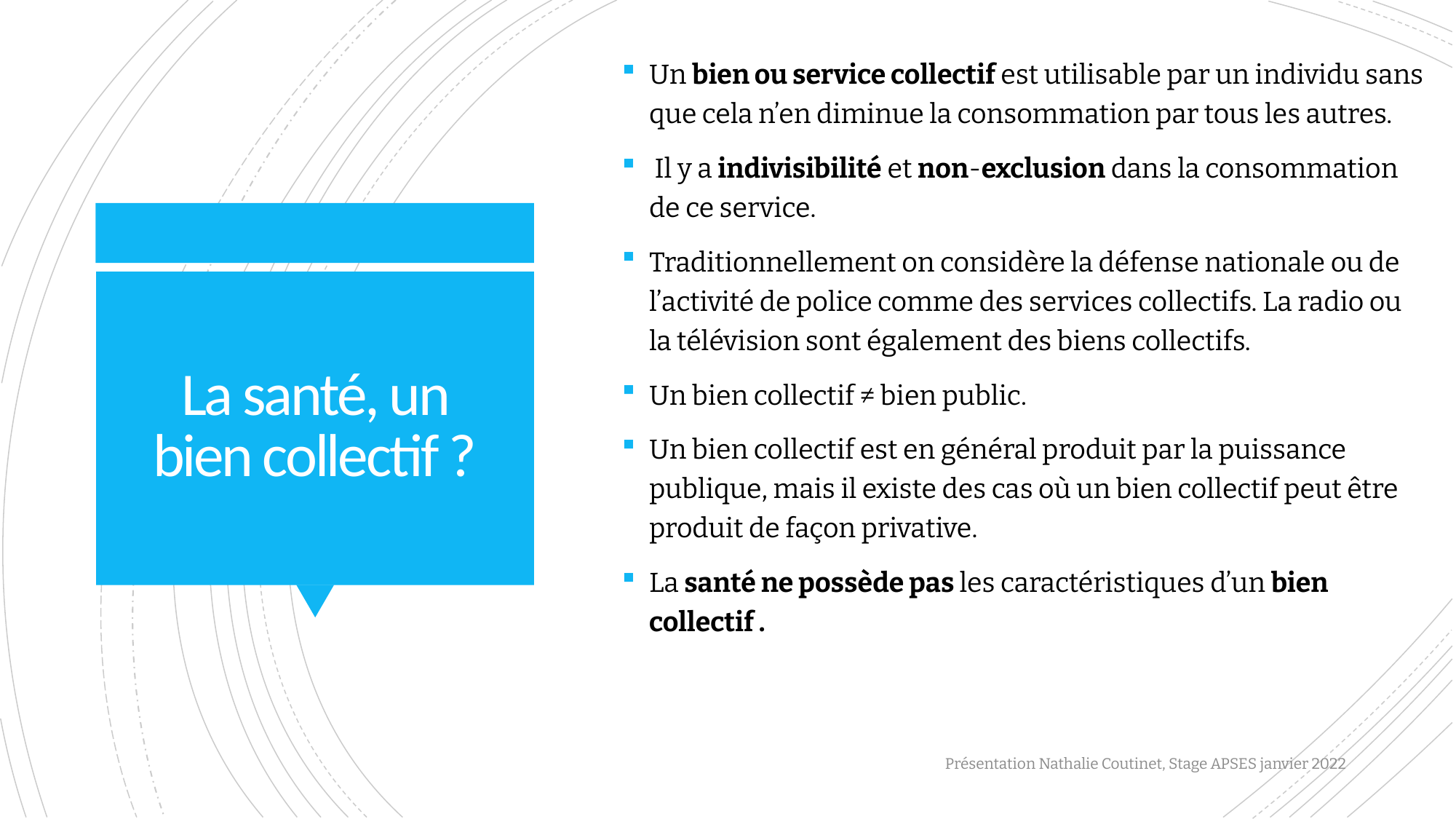

Un bien ou service collectif est utilisable par un individu sans que cela n’en diminue la consommation par tous les autres.
 Il y a indivisibilité et non-exclusion dans la consommation de ce service.
Traditionnellement on considère la défense nationale ou de l’activité de police comme des services collectifs. La radio ou la télévision sont également des biens collectifs.
Un bien collectif ≠ bien public.
Un bien collectif est en général produit par la puissance publique, mais il existe des cas où un bien collectif peut être produit de façon privative.
La santé ne possède pas les caractéristiques d’un bien collectif .

# La santé, un bien collectif ?
Présentation Nathalie Coutinet, Stage APSES janvier 2022